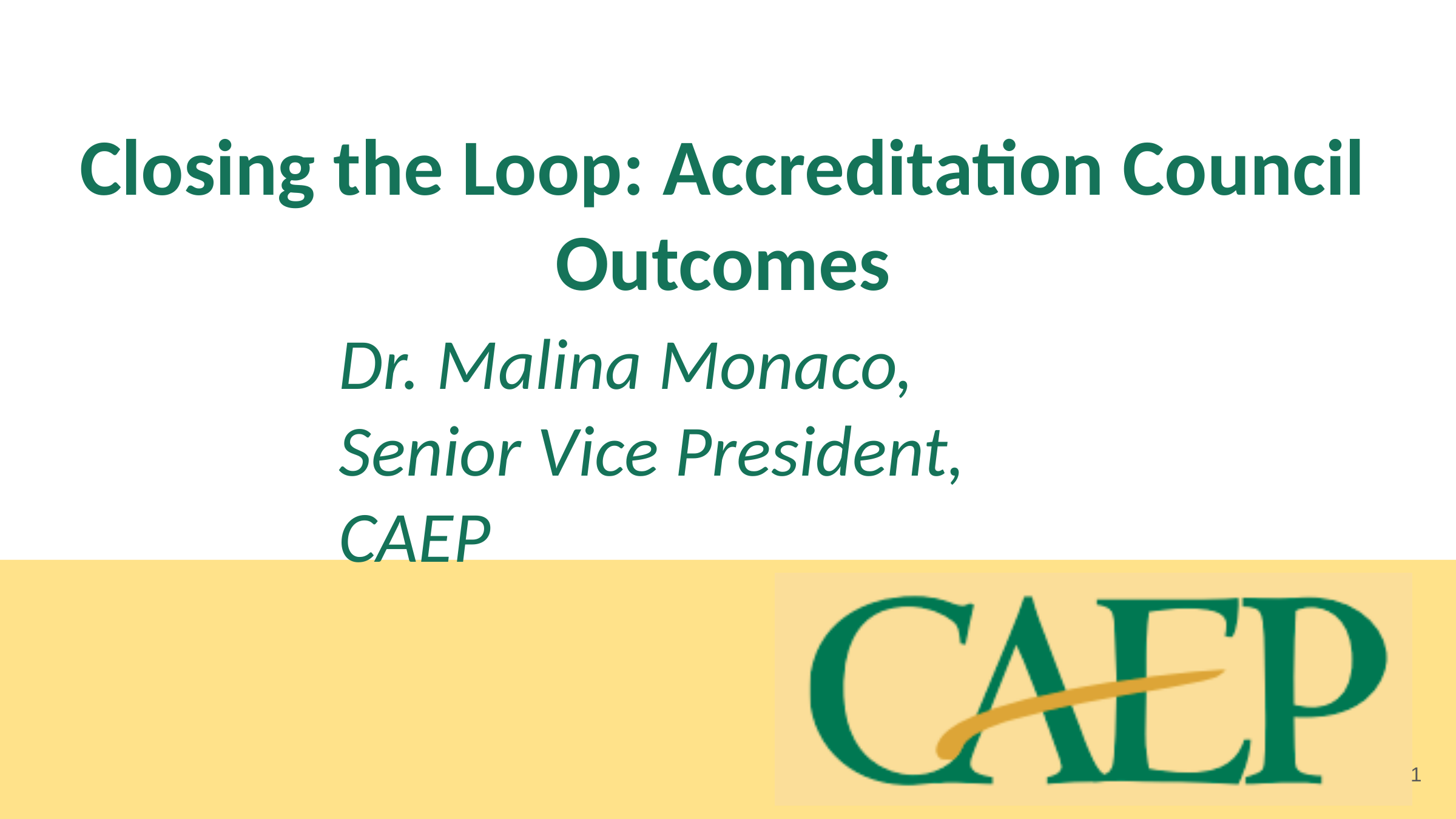

# Closing the Loop: Accreditation Council Outcomes

Dr. Malina Monaco,
Senior Vice President, CAEP

1